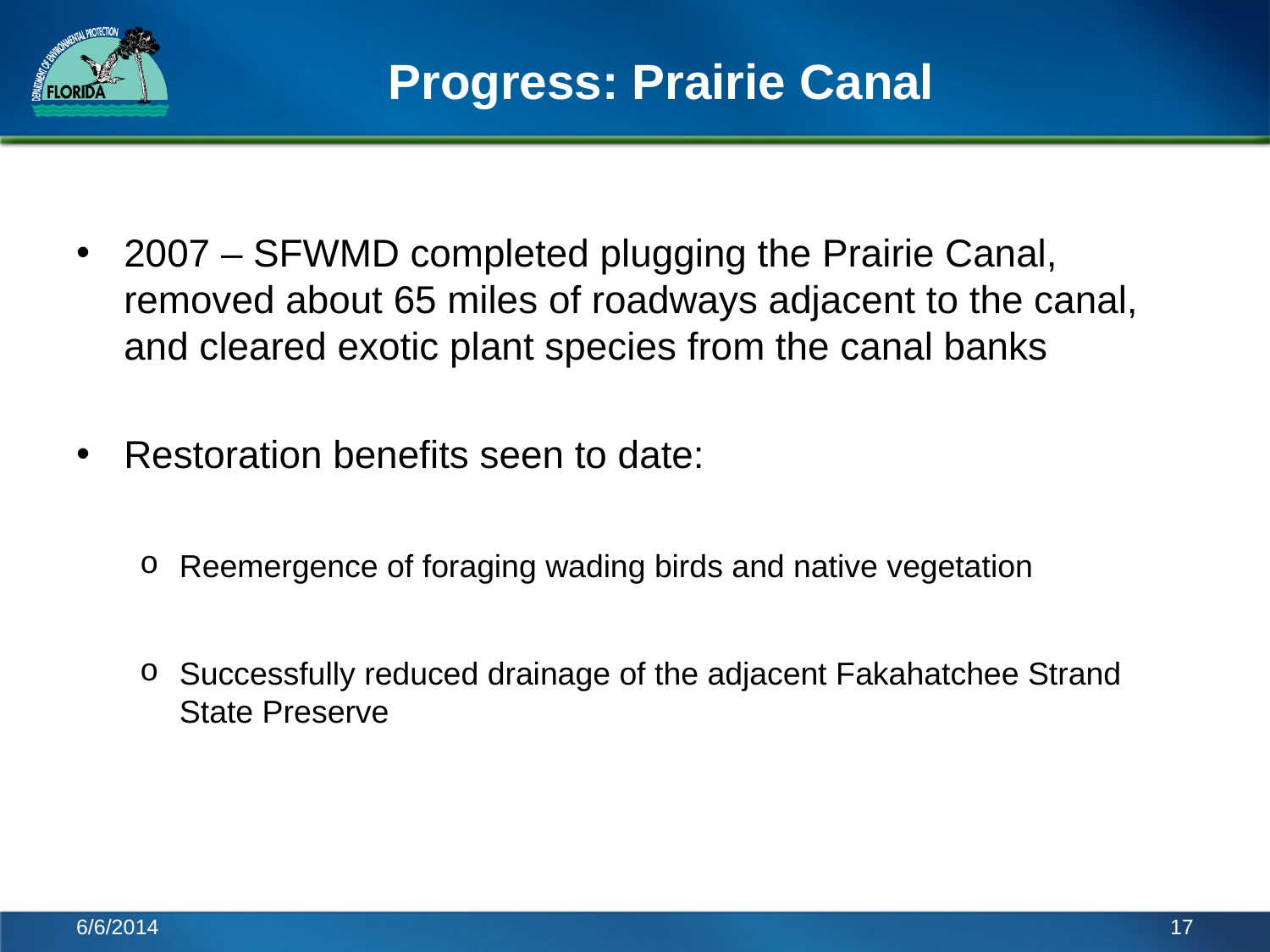

# Progress: Prairie Canal
2007 – SFWMD completed plugging the Prairie Canal, removed about 65 miles of roadways adjacent to the canal, and cleared exotic plant species from the canal banks

Restoration benefits seen to date:

Reemergence of foraging wading birds and native vegetation

Successfully reduced drainage of the adjacent Fakahatchee Strand State Preserve
6/6/2014
17